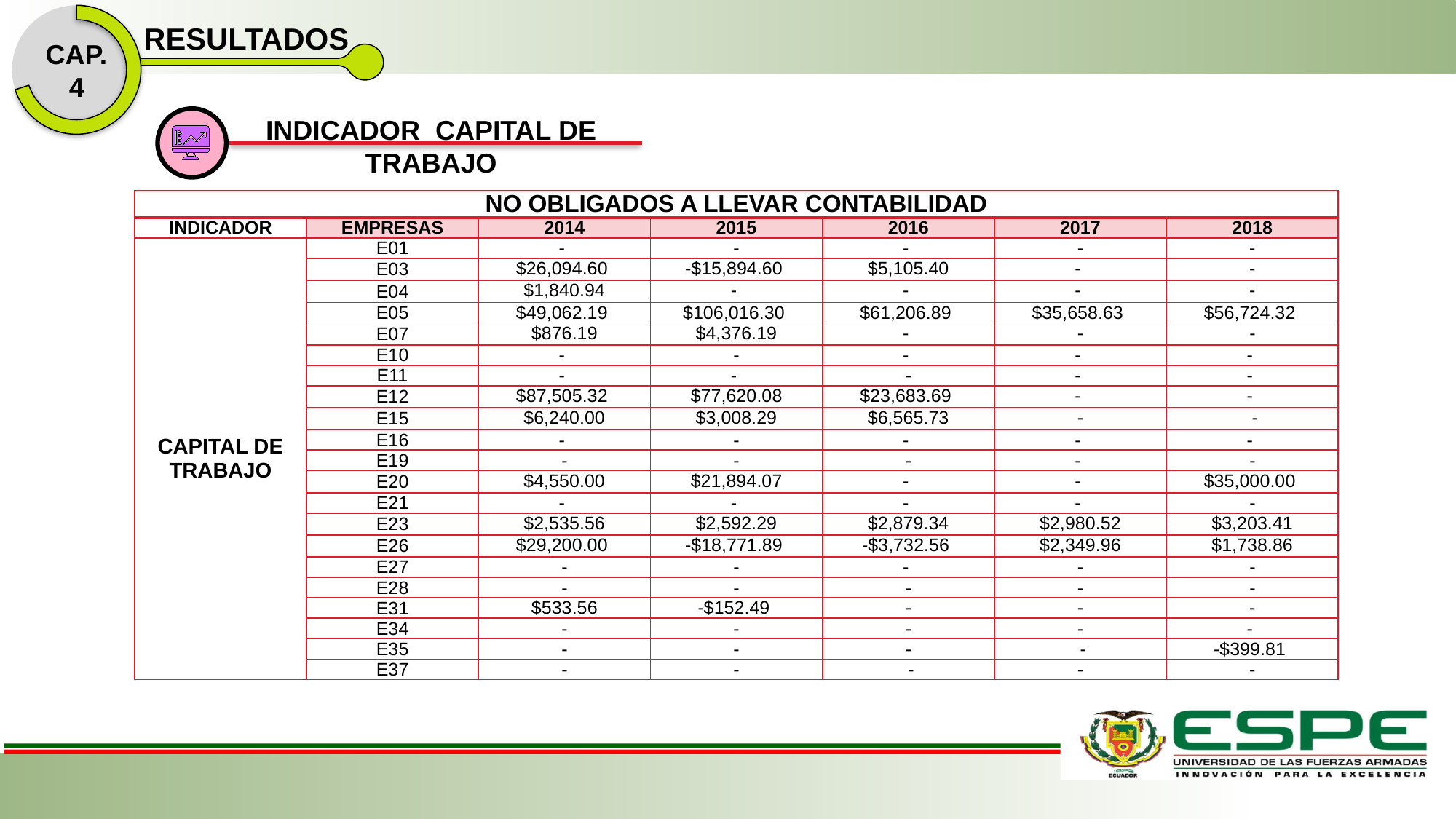

CAP. 4

RESULTADOS

INDICADOR  CAPITAL DE TRABAJO

| NO OBLIGADOS A LLEVAR CONTABILIDAD |  |  |  |  |  |  |
| --- | --- | --- | --- | --- | --- | --- |
| INDICADOR | EMPRESAS | 2014 | 2015 | 2016 | 2017 | 2018 |
| CAPITAL DE TRABAJO | E01 | - | - | - | - | - |
|  | E03 | $26,094.60 | -$15,894.60 | $5,105.40 | - | - |
|  | E04 | $1,840.94 | - | - | - | - |
|  | E05 | $49,062.19 | $106,016.30 | $61,206.89 | $35,658.63 | $56,724.32 |
|  | E07 | $876.19 | $4,376.19 | - | - | - |
|  | E10 | - | - | - | - | - |
|  | E11 | - | - | - | - | - |
|  | E12 | $87,505.32 | $77,620.08 | $23,683.69 | - | - |
|  | E15 | $6,240.00 | $3,008.29 | $6,565.73 | - | - |
|  | E16 | - | - | - | - | - |
|  | E19 | - | - | - | - | - |
|  | E20 | $4,550.00 | $21,894.07 | - | - | $35,000.00 |
|  | E21 | - | - | - | - | - |
|  | E23 | $2,535.56 | $2,592.29 | $2,879.34 | $2,980.52 | $3,203.41 |
|  | E26 | $29,200.00 | -$18,771.89 | -$3,732.56 | $2,349.96 | $1,738.86 |
|  | E27 | - | - | - | - | - |
|  | E28 | - | - | - | - | - |
|  | E31 | $533.56 | -$152.49 | - | - | - |
|  | E34 | - | - | - | - | - |
|  | E35 | - | - | - | - | -$399.81 |
|  | E37 | - | - | - | - | - |